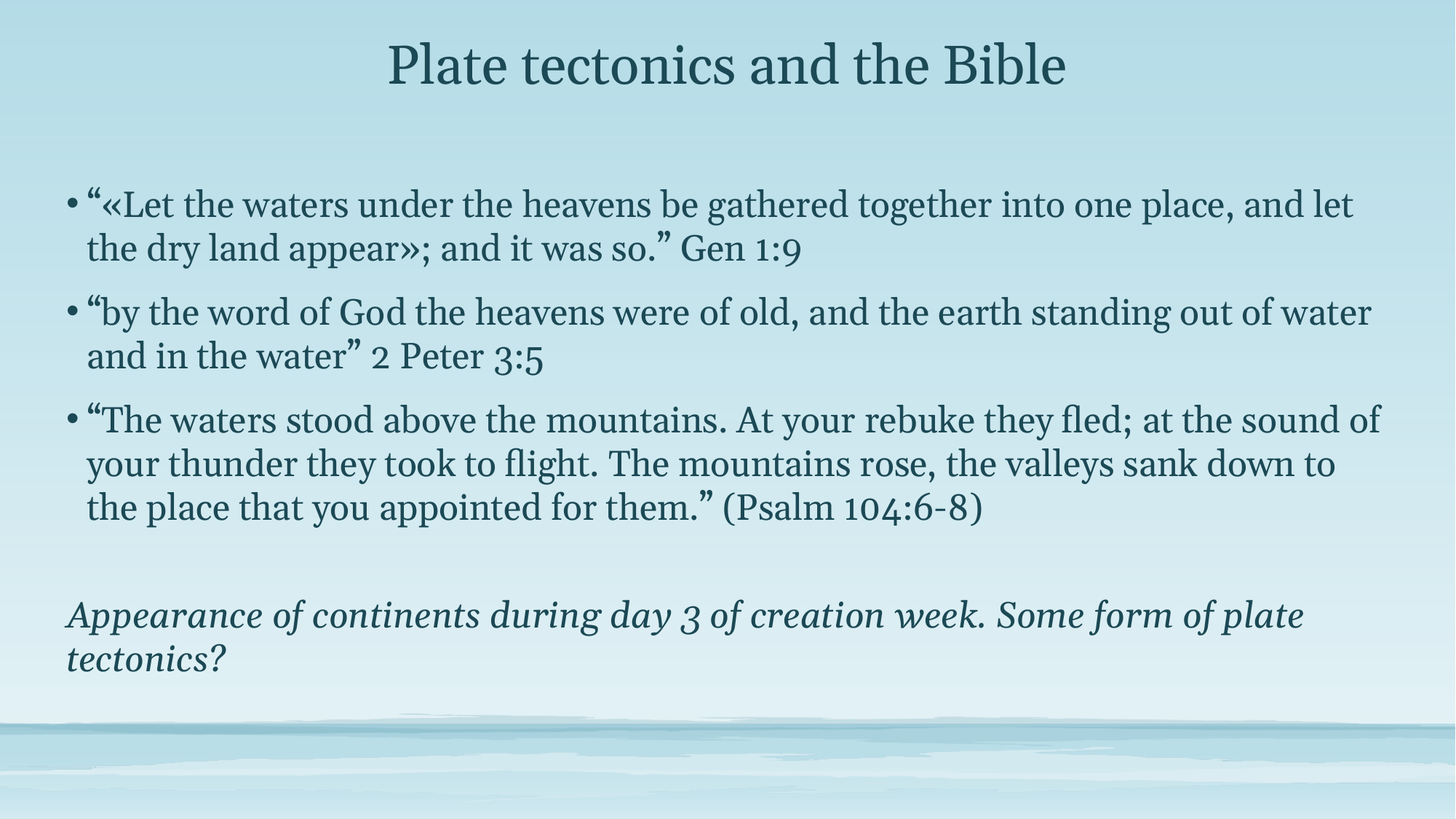

# Plate tectonics and the Bible
“«Let the waters under the heavens be gathered together into one place, and let the dry land appear»; and it was so.” Gen 1:9
“by the word of God the heavens were of old, and the earth standing out of water and in the water” 2 Peter 3:5
“The waters stood above the mountains. At your rebuke they fled; at the sound of your thunder they took to flight. The mountains rose, the valleys sank down to the place that you appointed for them.” (Psalm 104:6-8)
Appearance of continents during day 3 of creation week. Some form of plate tectonics?